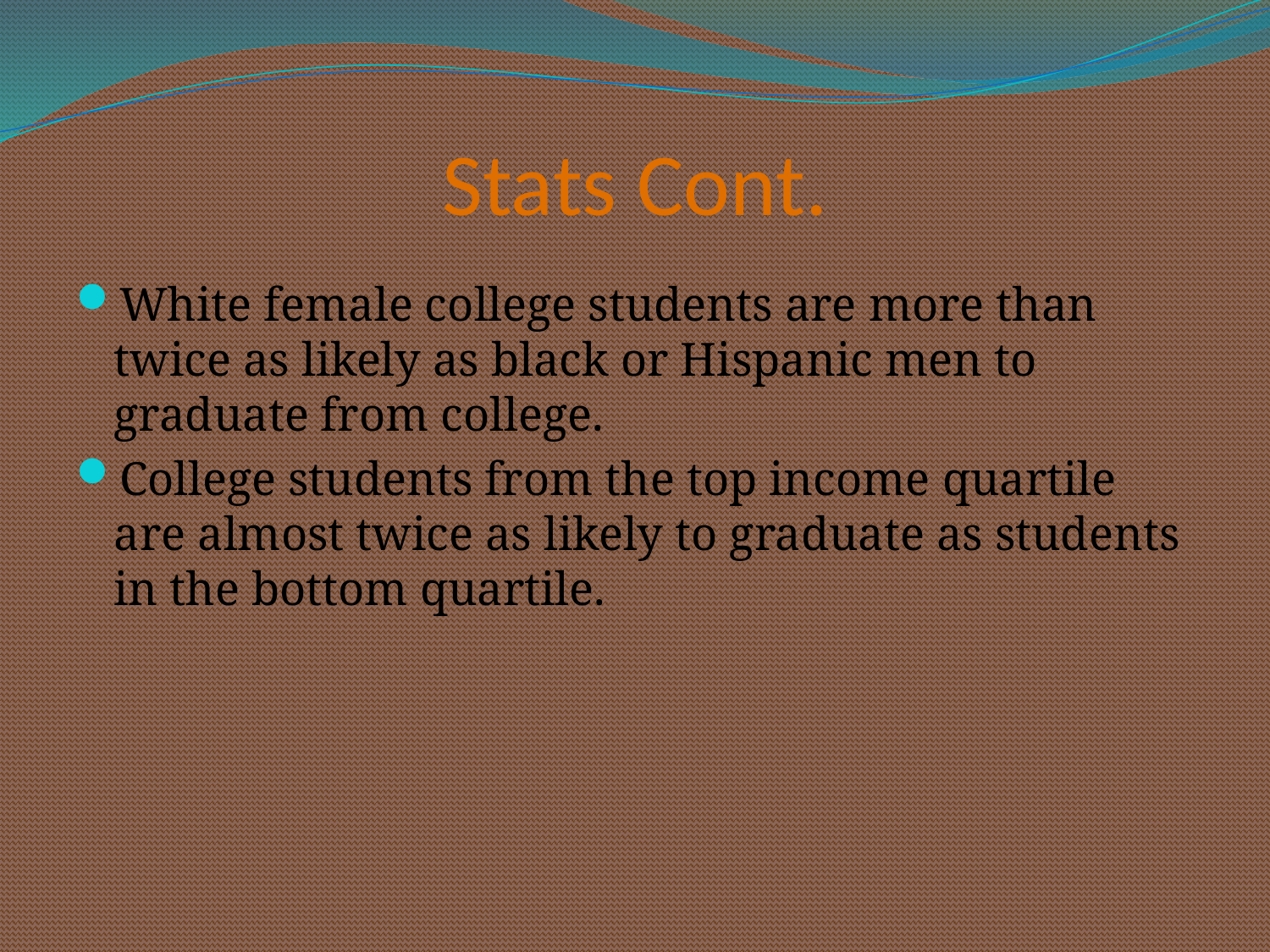

# Stats Cont.
White female college students are more than twice as likely as black or Hispanic men to graduate from college.
College students from the top income quartile are almost twice as likely to graduate as students in the bottom quartile.